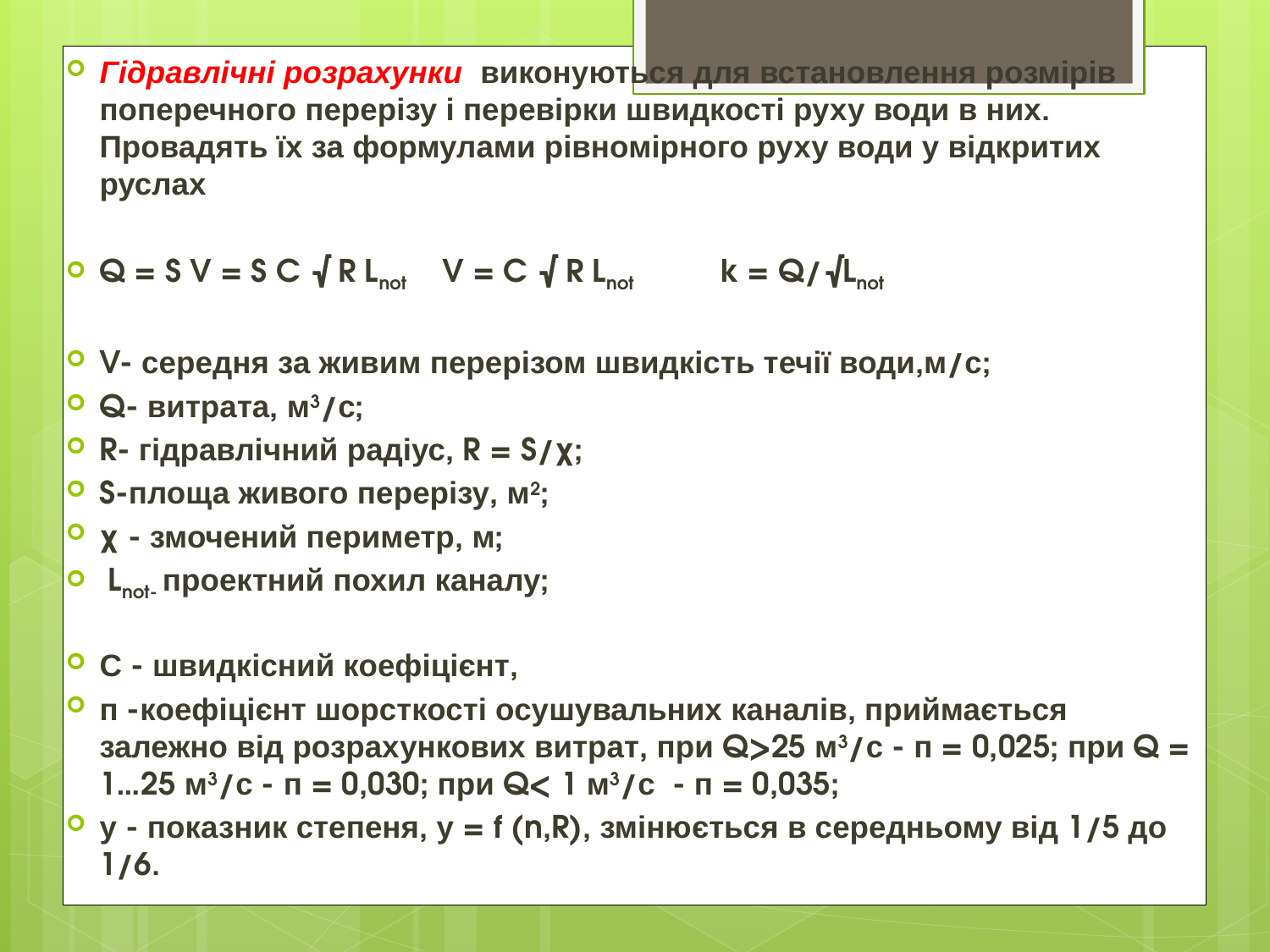

Гідравлічні розрахунки  виконуються для встановлення розмірів поперечного перерізу і перевірки швидкості руху води в них. Провадять їх за формулами рівномірного руху води у відкритих руслах

Q = S V = S C √ R Lnot       V = C √ R Lnot          k = Q/√Lnot

V- середня за живим перерізом швидкість течії води,м/с;
Q- витрата, м3/с;
R- гідравлічний радіус, R = S/χ;
S-площа живого перерізу, м2;
χ - змочений периметр, м;
 Lnot- проектний похил каналу;
С - швидкісний коефіцієнт,
п -коефіцієнт шорсткості осушувальних каналів, приймається залежно від розрахункових витрат, при Q>25 м3/с - п = 0,025; при Q = 1…25 м3/с - п = 0,030; при Q< 1 м3/с  - п = 0,035;
у - показник степеня, у = f (n,R), змінюється в середньому від 1/5 до 1/6.